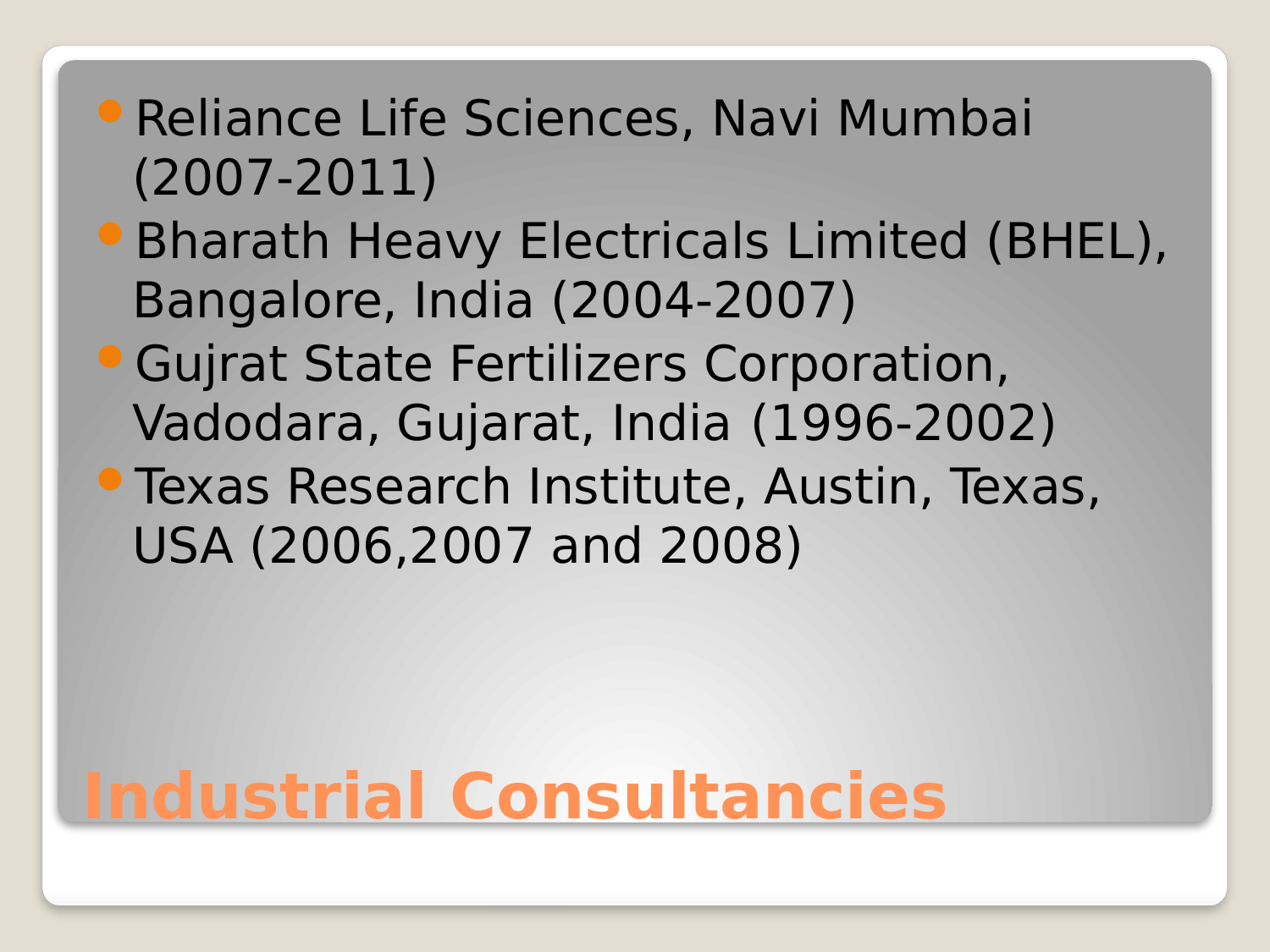

Reliance Life Sciences, Navi Mumbai (2007-2011)
Bharath Heavy Electricals Limited (BHEL), Bangalore, India (2004-2007)
Gujrat State Fertilizers Corporation, Vadodara, Gujarat, India (1996-2002)
Texas Research Institute, Austin, Texas, USA (2006,2007 and 2008)

# Industrial Consultancies